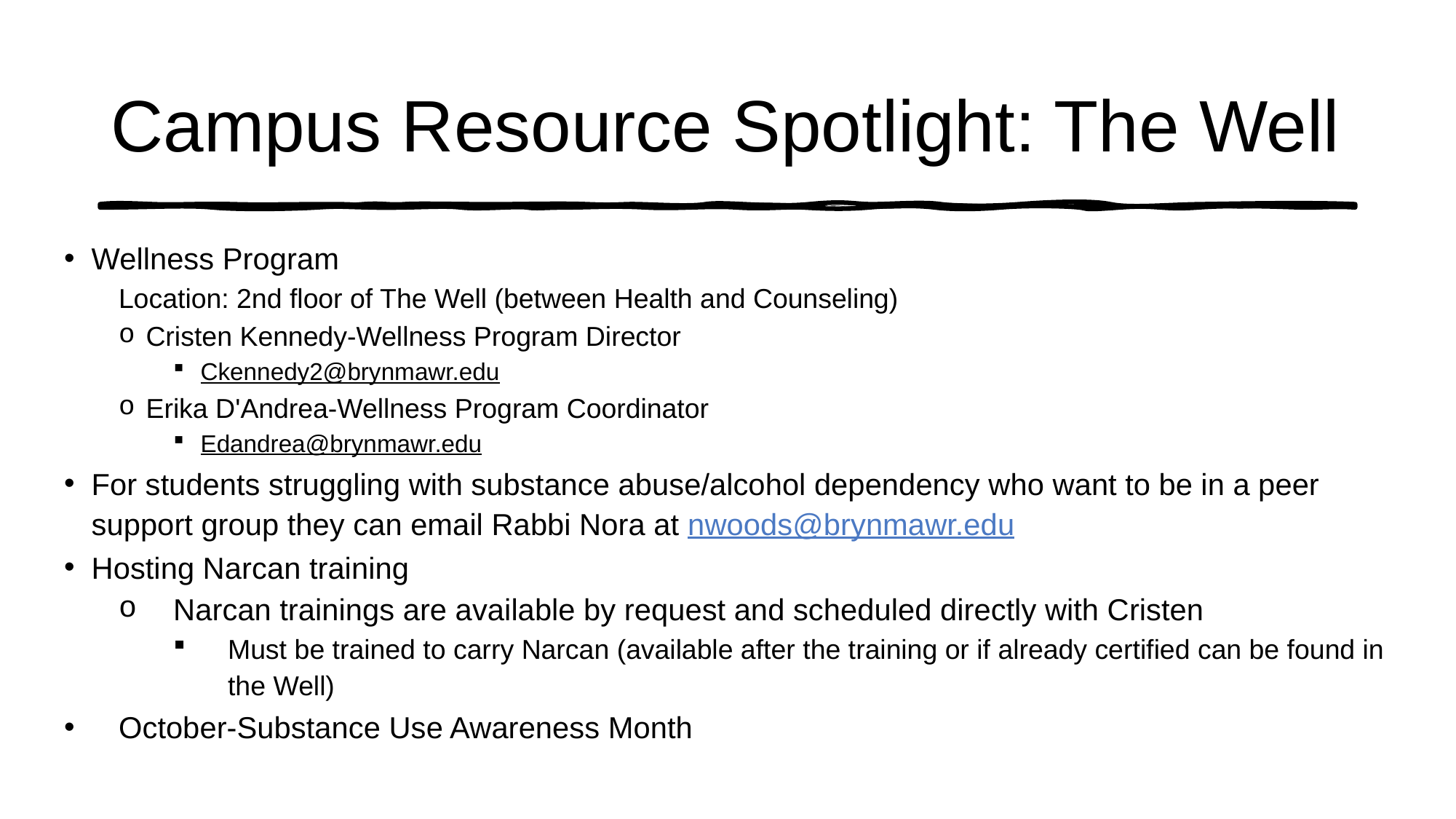

# Campus Resource Spotlight: The Well
Wellness Program
Location: 2nd floor of The Well (between Health and Counseling)
Cristen Kennedy-Wellness Program Director
Ckennedy2@brynmawr.edu
Erika D'Andrea-Wellness Program Coordinator
Edandrea@brynmawr.edu
For students struggling with substance abuse/alcohol dependency who want to be in a peer support group they can email Rabbi Nora at nwoods@brynmawr.edu
Hosting Narcan training
Narcan trainings are available by request and scheduled directly with Cristen
Must be trained to carry Narcan (available after the training or if already certified can be found in the Well)
October-Substance Use Awareness Month